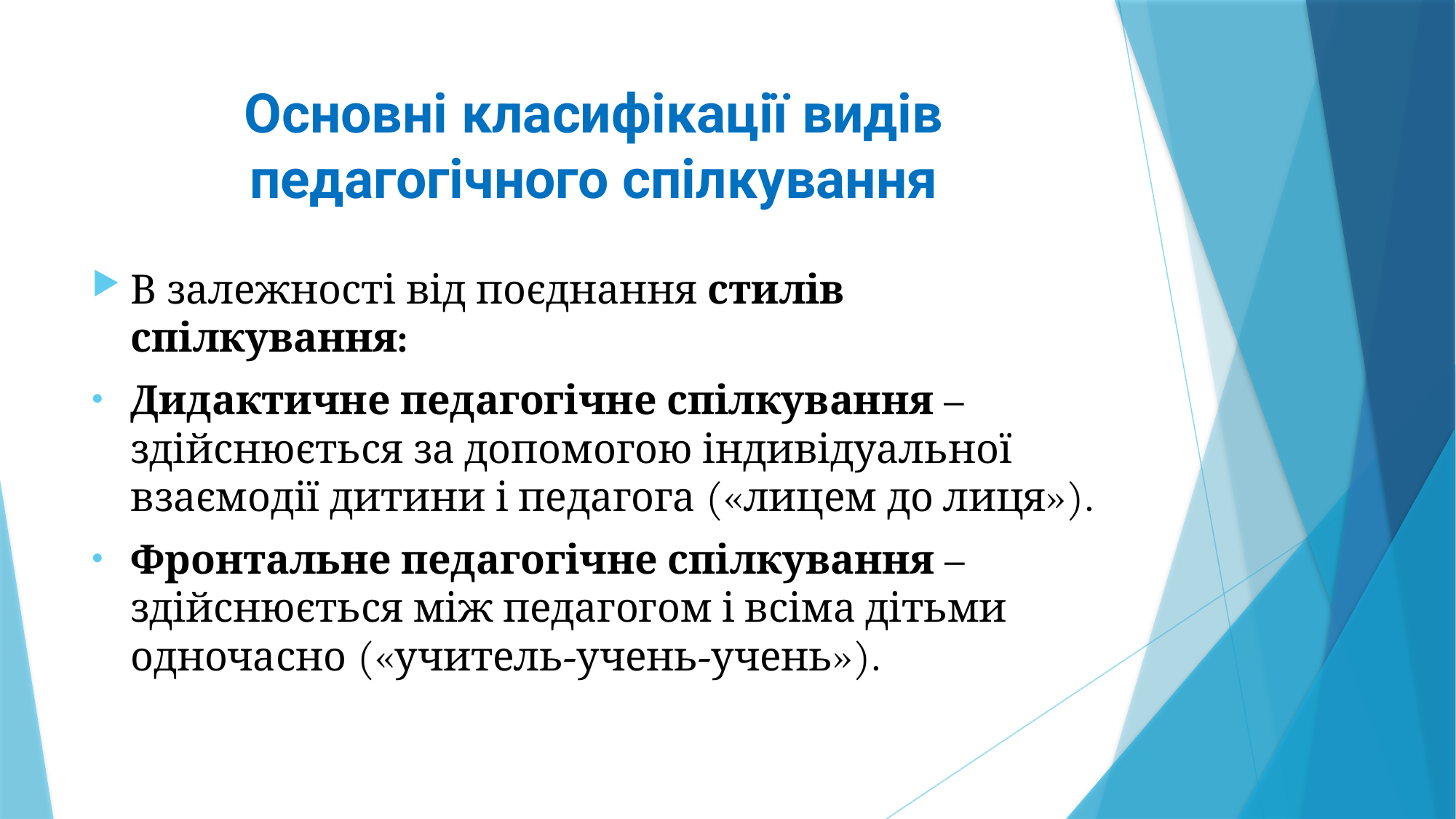

# Основні класифікації видів педагогічного спілкування
В залежності від поєднання стилів спілкування:
Дидактичне педагогічне спілкування – здійснюється за допомогою індивідуальної взаємодії дитини і педагога («лицем до лиця»).
Фронтальне педагогічне спілкування – здійснюється між педагогом і всіма дітьми одночасно («учитель-учень-учень»).